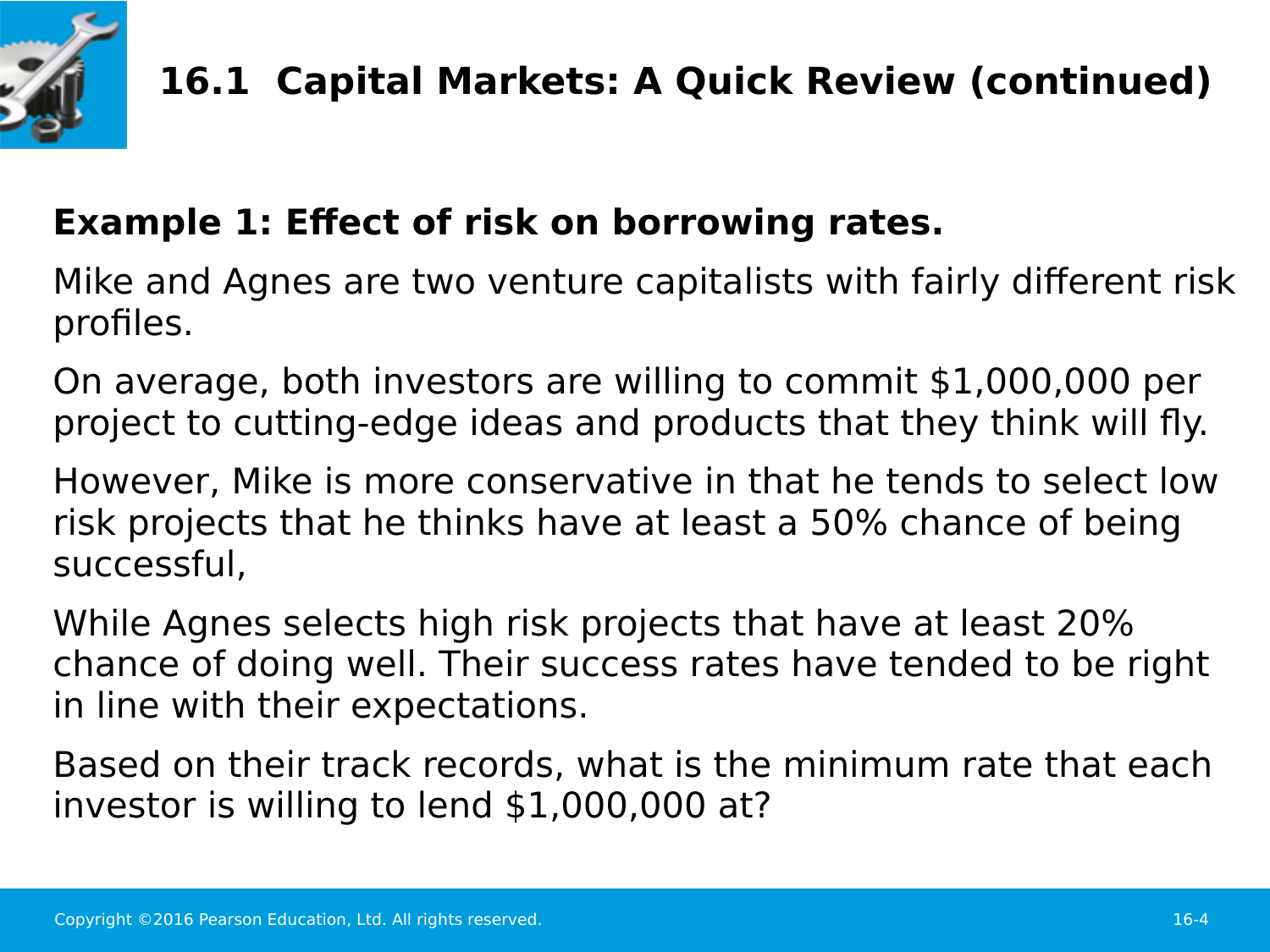

# 16.1  Capital Markets: A Quick Review (continued)
Example 1: Effect of risk on borrowing rates.
Mike and Agnes are two venture capitalists with fairly different risk profiles.
On average, both investors are willing to commit $1,000,000 per project to cutting-edge ideas and products that they think will fly.
However, Mike is more conservative in that he tends to select low risk projects that he thinks have at least a 50% chance of being successful,
While Agnes selects high risk projects that have at least 20% chance of doing well. Their success rates have tended to be right in line with their expectations.
Based on their track records, what is the minimum rate that each investor is willing to lend $1,000,000 at?